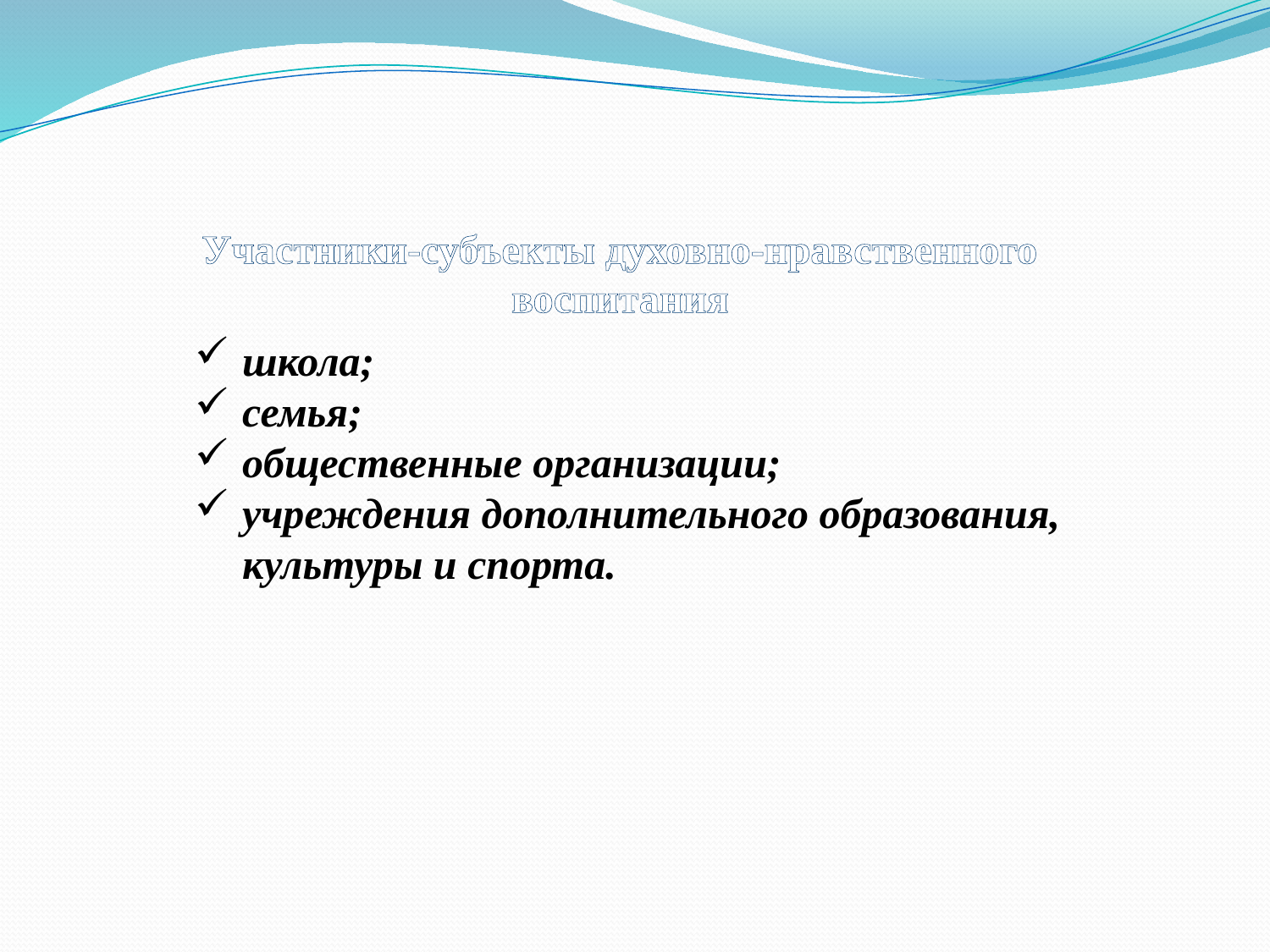

# Участники-субъекты духовно-нравственного воспитания
школа;
семья;
общественные организации;
учреждения дополнительного образования, культуры и спорта.